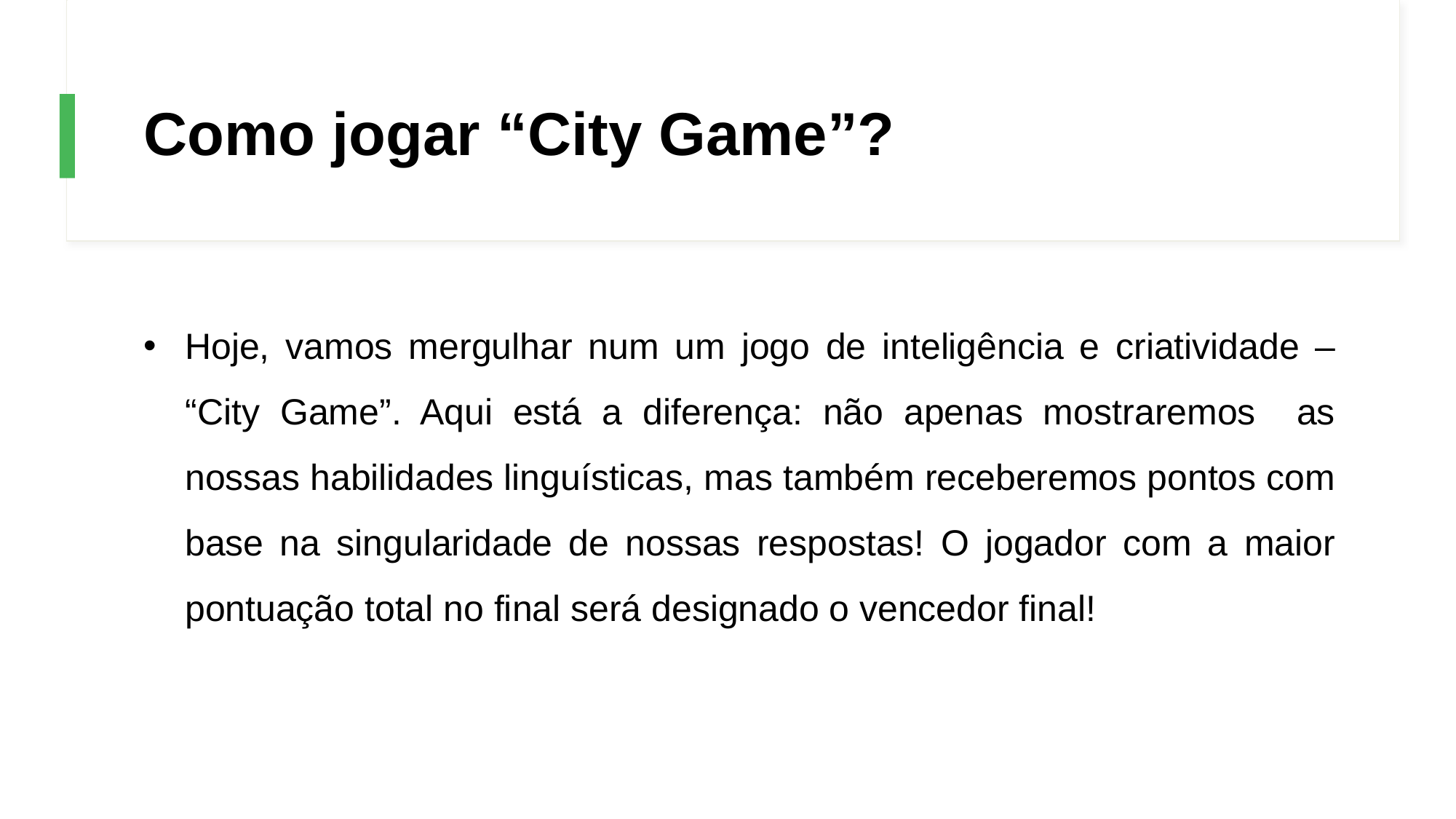

# Como jogar “City Game”?
Hoje, vamos mergulhar num um jogo de inteligência e criatividade – “City Game”. Aqui está a diferença: não apenas mostraremos  as nossas habilidades linguísticas, mas também receberemos pontos com base na singularidade de nossas respostas! O jogador com a maior pontuação total no final será designado o vencedor final!